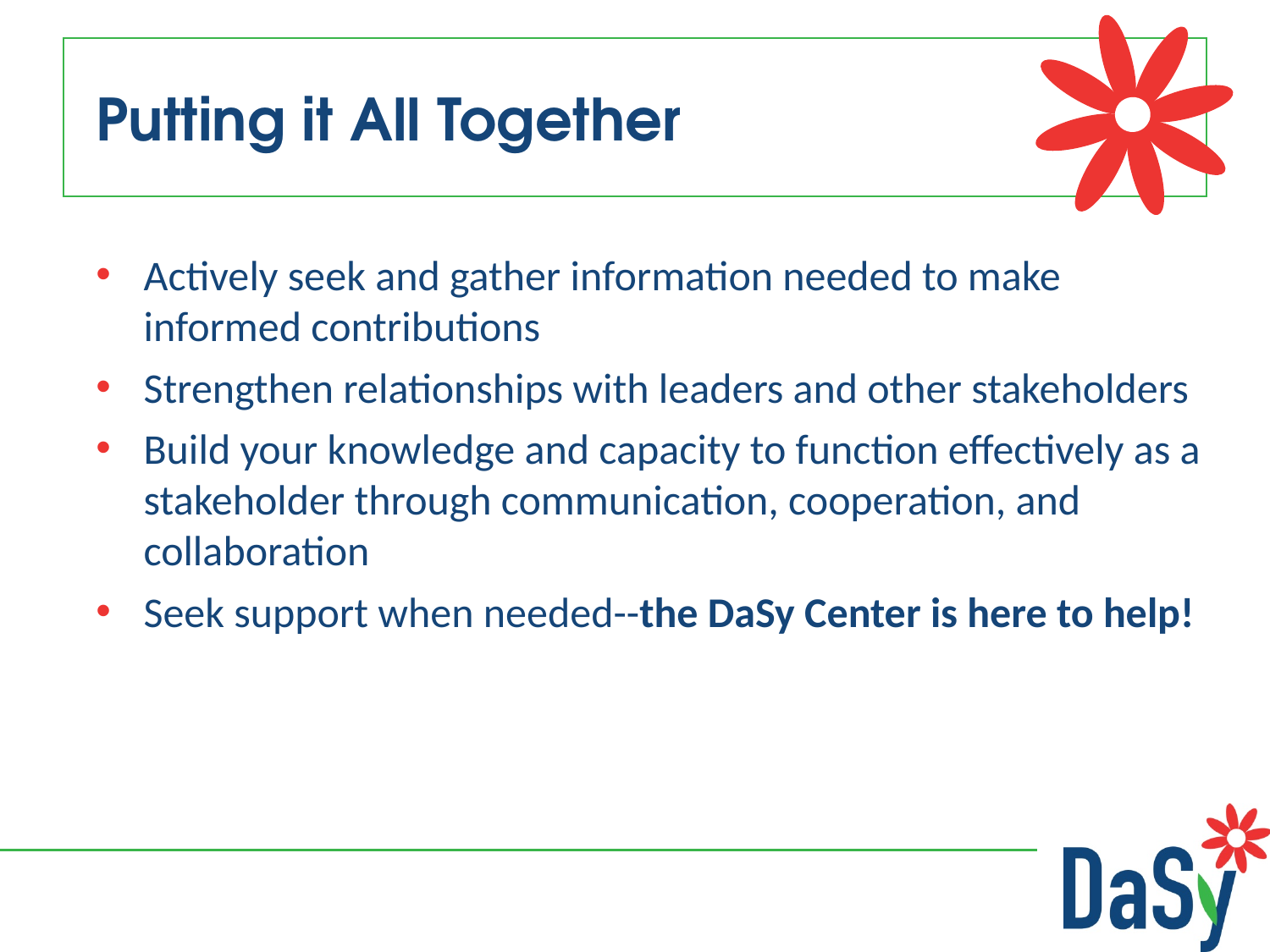

# Putting it All Together

Actively seek and gather information needed to make informed contributions
Strengthen relationships with leaders and other stakeholders
Build your knowledge and capacity to function effectively as a stakeholder through communication, cooperation, and collaboration
Seek support when needed--the DaSy Center is here to help!